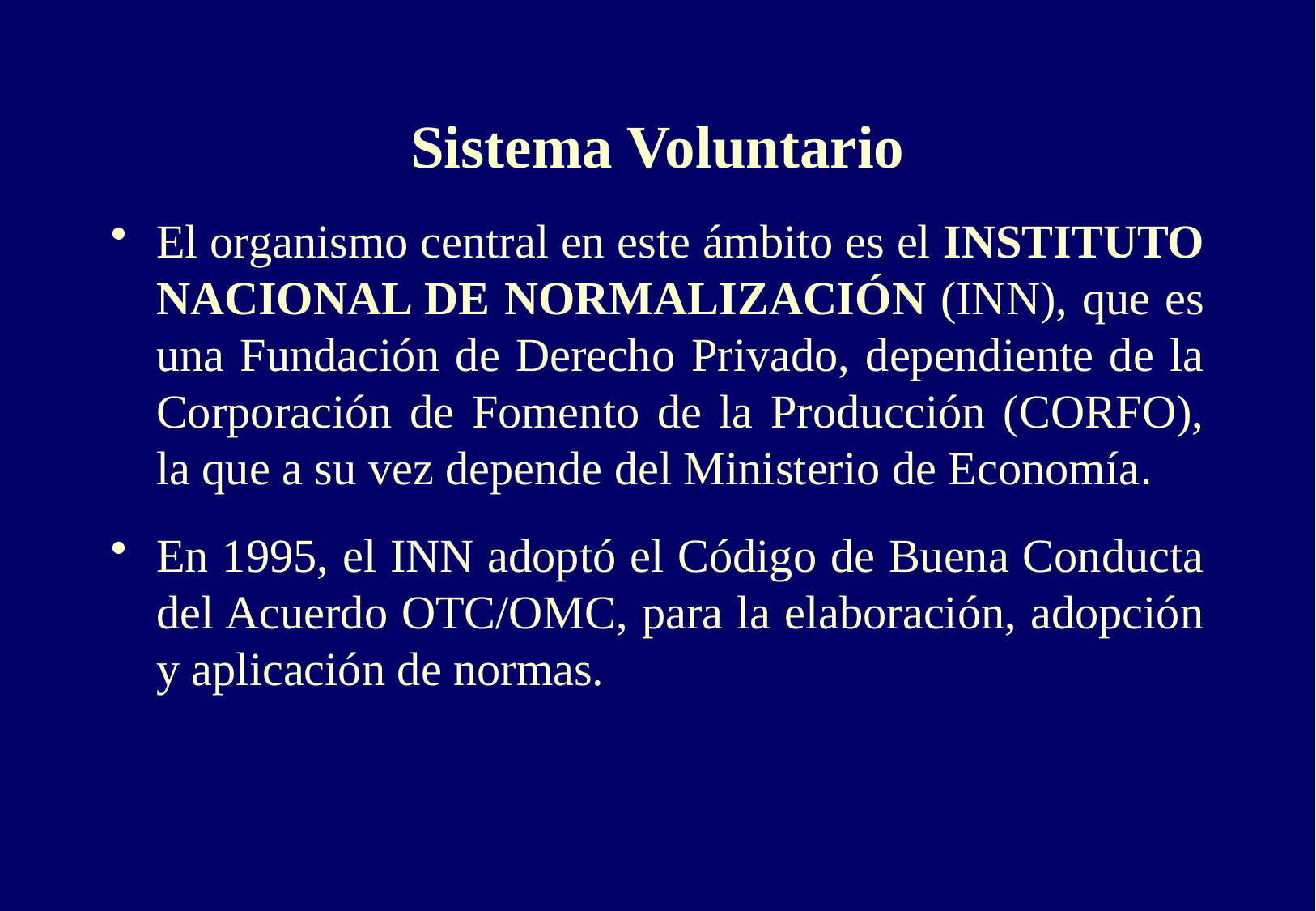

#
Sistema Voluntario

El organismo central en este ámbito es el INSTITUTO NACIONAL DE NORMALIZACIÓN (INN), que es una Fundación de Derecho Privado, dependiente de la Corporación de Fomento de la Producción (CORFO), la que a su vez depende del Ministerio de Economía.

En 1995, el INN adoptó el Código de Buena Conducta del Acuerdo OTC/OMC, para la elaboración, adopción y aplicación de normas.